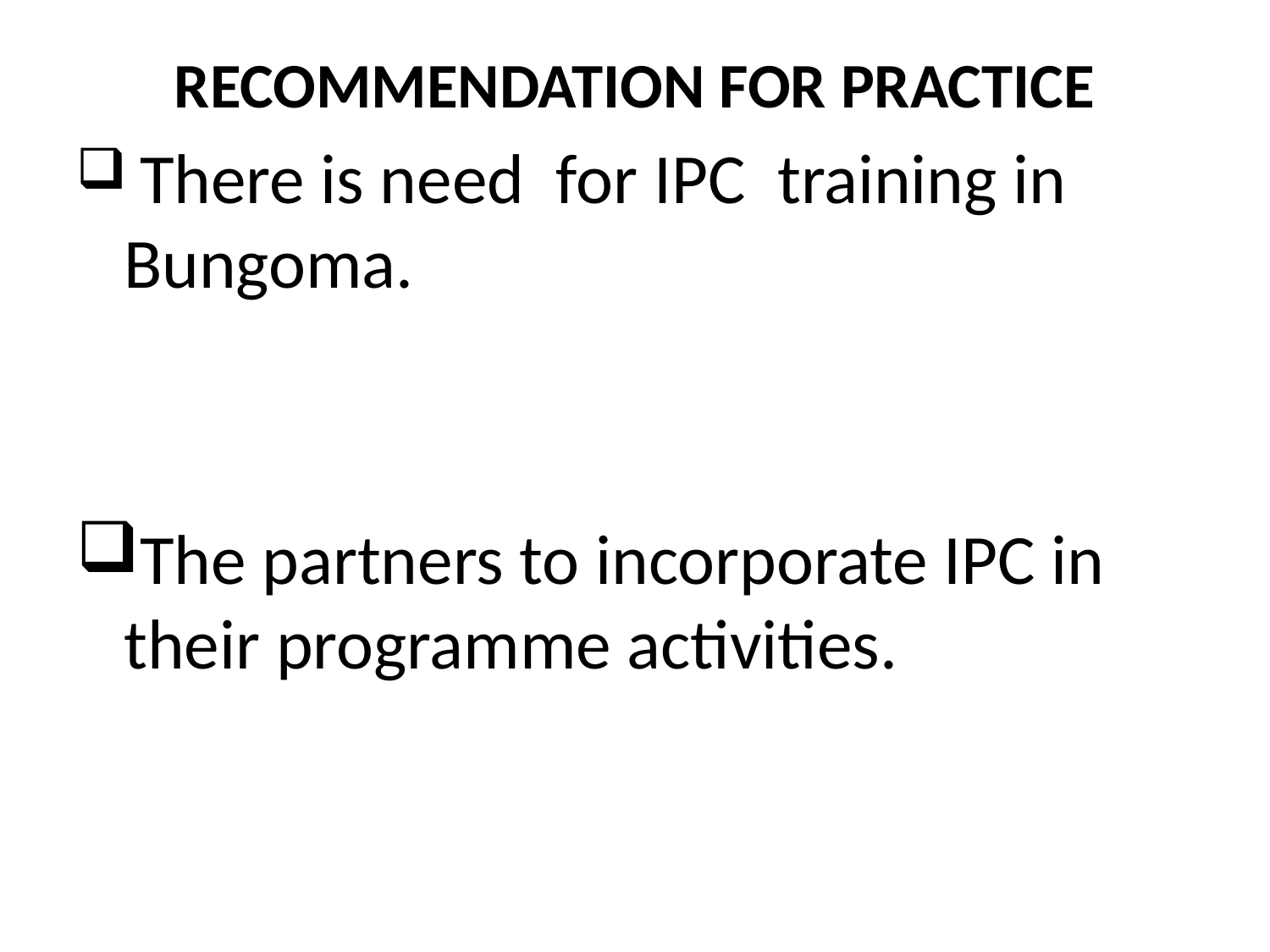

# RECOMMENDATION FOR PRACTICE
 There is need  for IPC  training in Bungoma.

The partners to incorporate IPC in their programme activities.